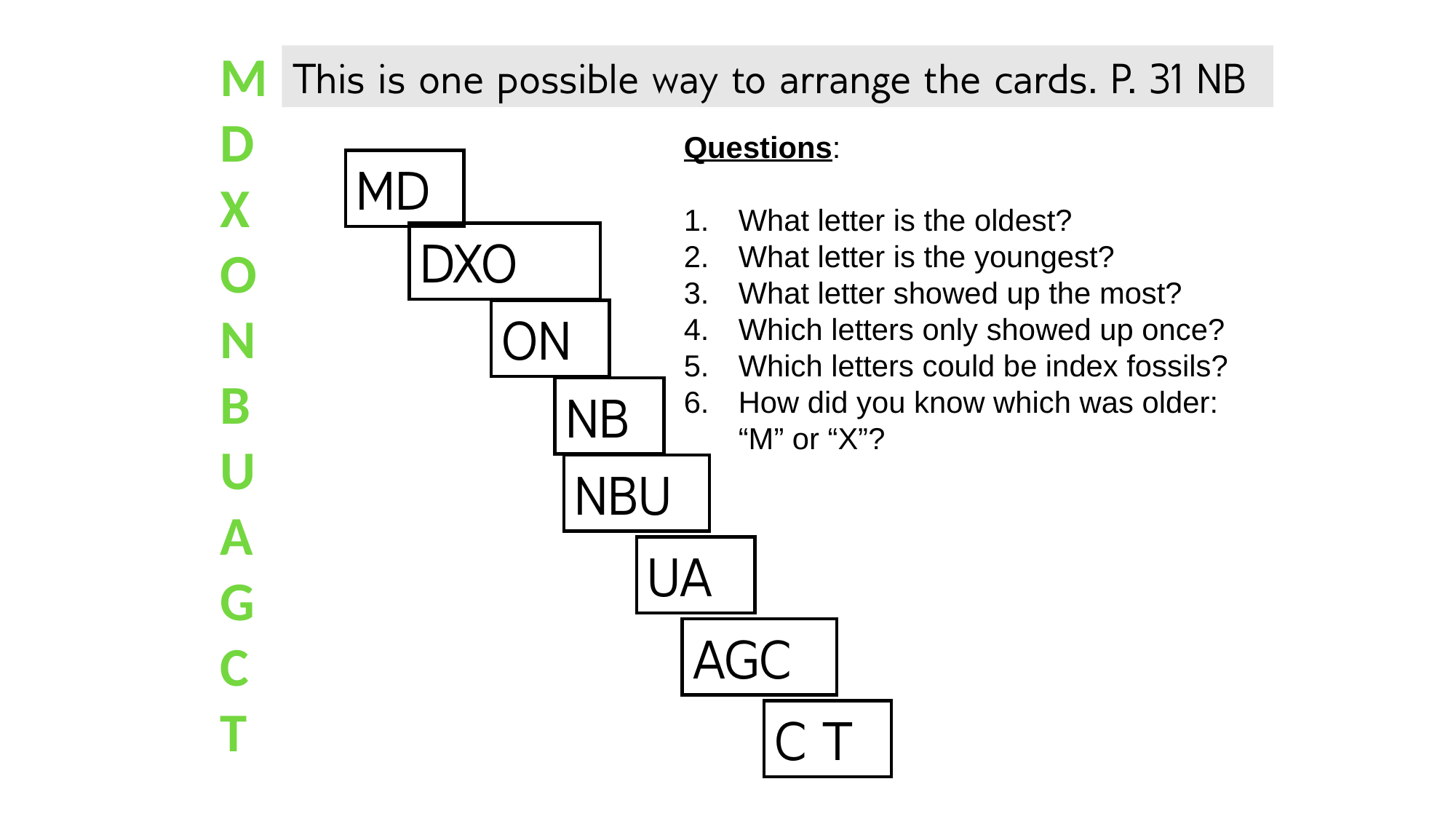

M
D
X
O
N
B
U
A
G
C
T
This is one possible way to arrange the cards. P. 31 NB
Questions:

What letter is the oldest?
What letter is the youngest?
What letter showed up the most?
Which letters only showed up once?
Which letters could be index fossils?
How did you know which was older: “M” or “X”?
MD
DXO
ON
NB
NBU
UA
AGC
C T